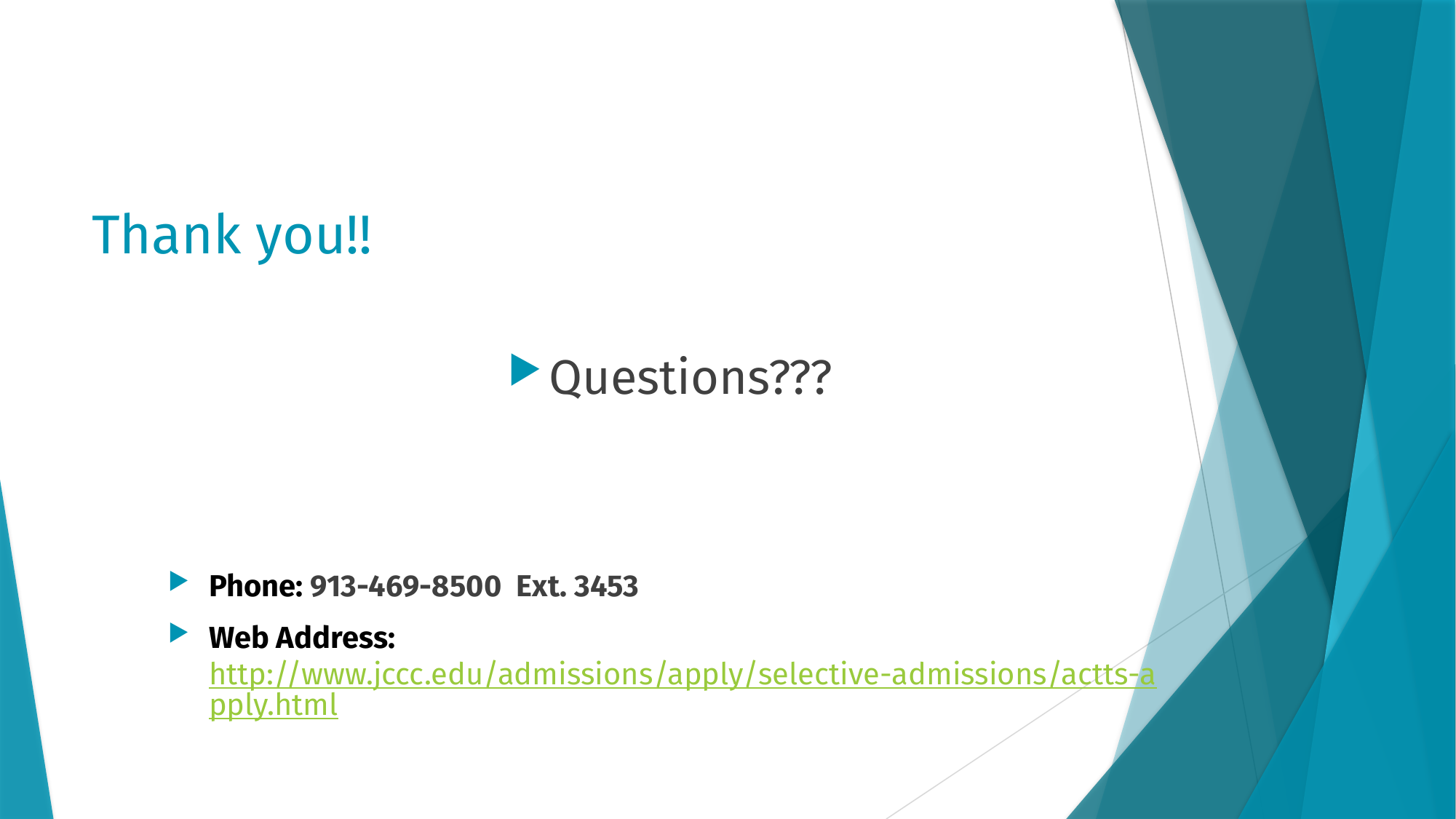

# Thank you!!
Questions???

Phone: 913-469-8500  Ext. 3453
Web Address:  http://www.jccc.edu/admissions/apply/selective-admissions/actts-apply.html